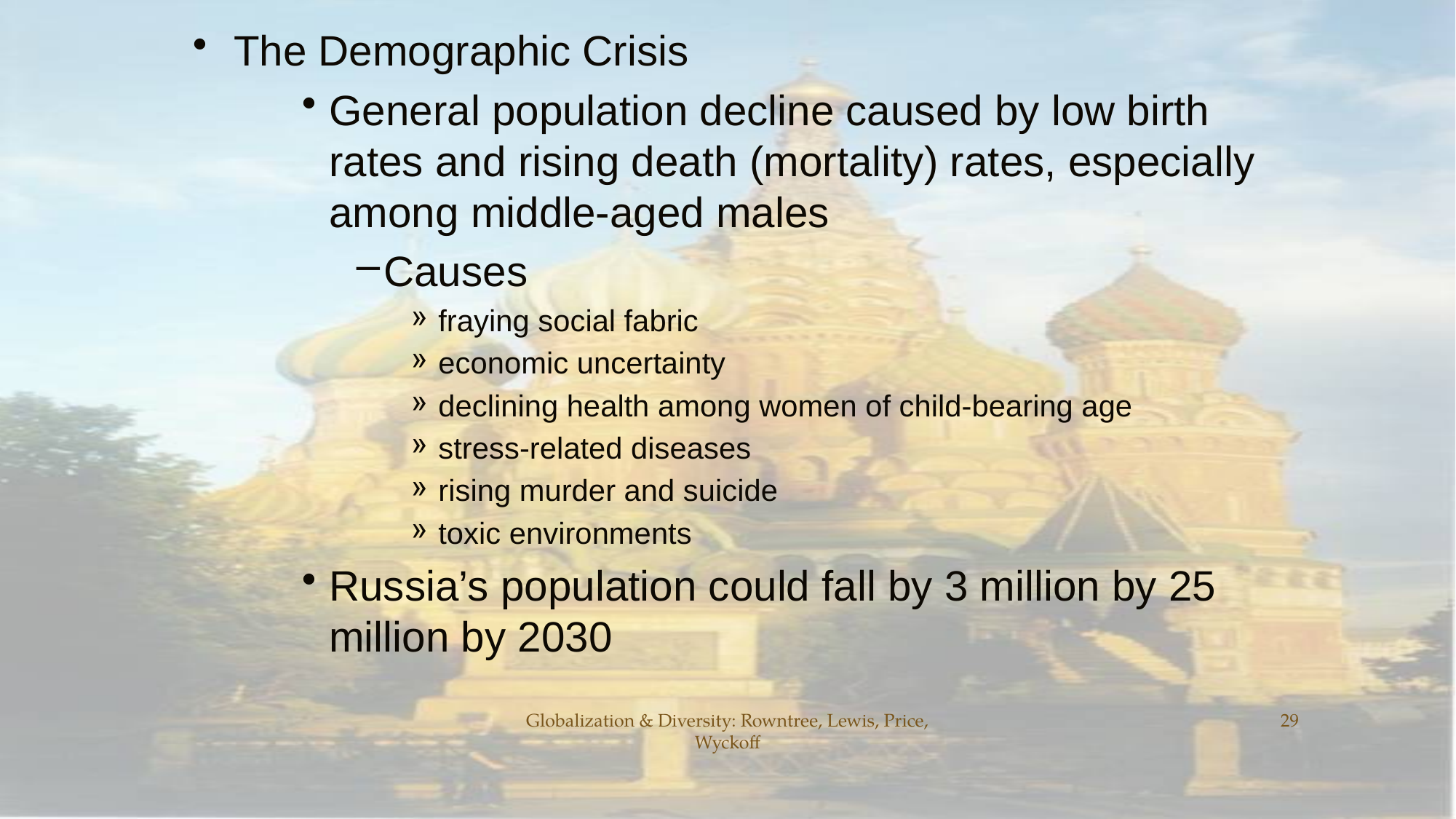

The Demographic Crisis
General population decline caused by low birth rates and rising death (mortality) rates, especially among middle-aged males
Causes
fraying social fabric
economic uncertainty
declining health among women of child-bearing age
stress-related diseases
rising murder and suicide
toxic environments
Russia’s population could fall by 3 million by 25 million by 2030
Globalization & Diversity: Rowntree, Lewis, Price, Wyckoff
29